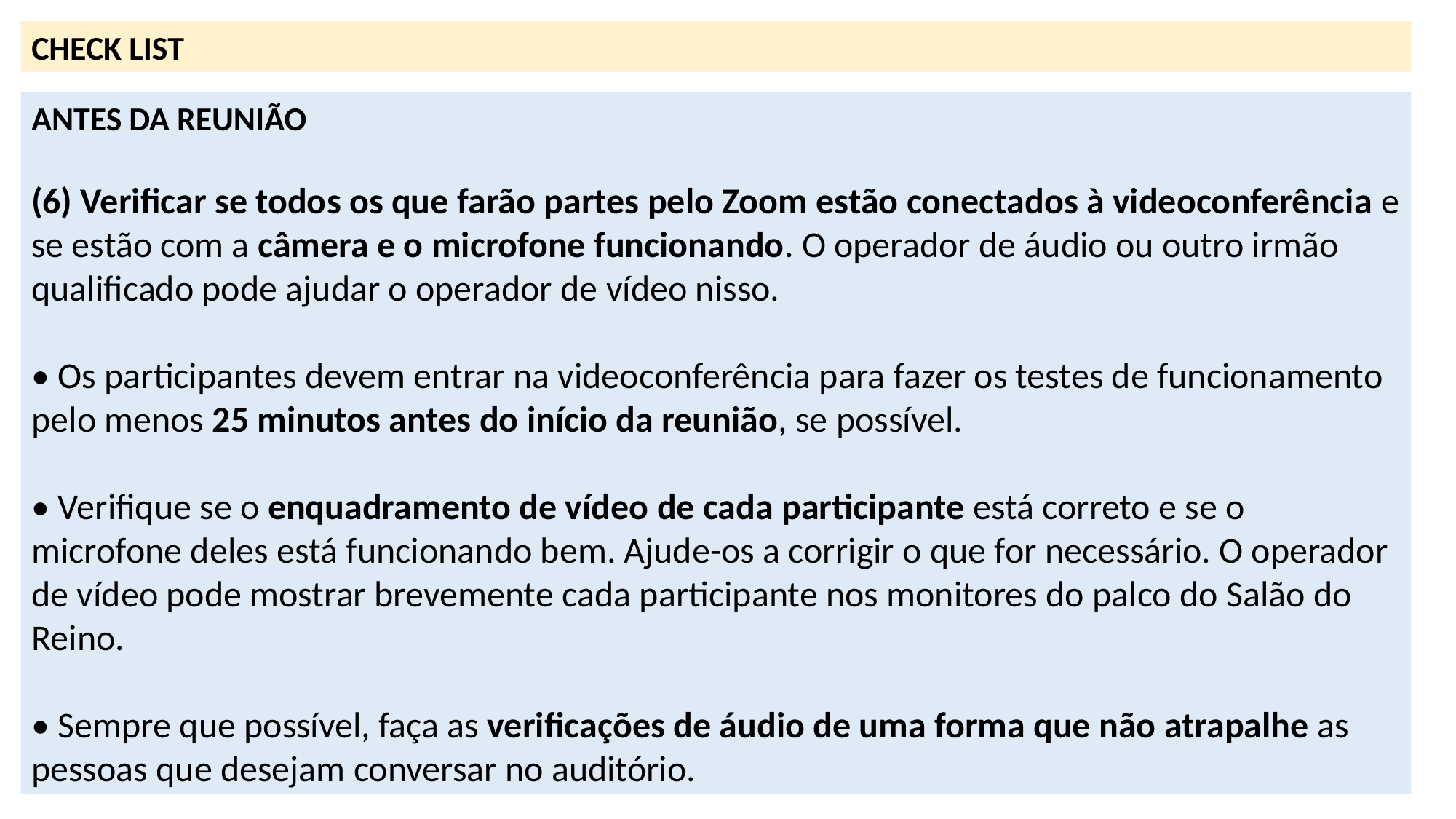

CHECK LIST
ANTES DA REUNIÃO
(6) Verificar se todos os que farão partes pelo Zoom estão conectados à videoconferência e se estão com a câmera e o microfone funcionando. O operador de áudio ou outro irmão qualificado pode ajudar o operador de vídeo nisso.

• Os participantes devem entrar na videoconferência para fazer os testes de funcionamento pelo menos 25 minutos antes do início da reunião, se possível.

• Verifique se o enquadramento de vídeo de cada participante está correto e se o microfone deles está funcionando bem. Ajude-os a corrigir o que for necessário. O operador de vídeo pode mostrar brevemente cada participante nos monitores do palco do Salão do Reino.

• Sempre que possível, faça as verificações de áudio de uma forma que não atrapalhe as pessoas que desejam conversar no auditório.